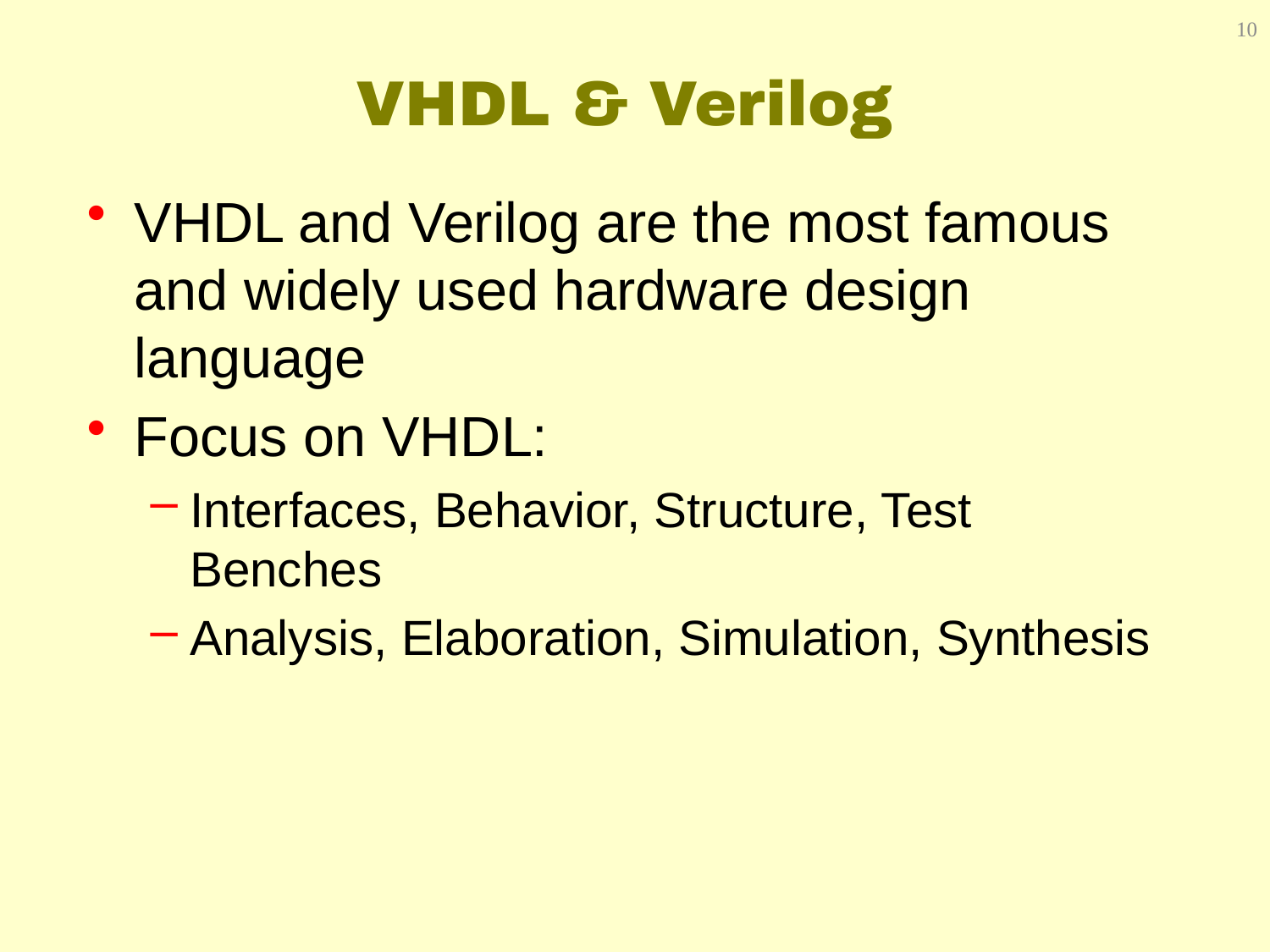

10
# VHDL & Verilog
VHDL and Verilog are the most famous and widely used hardware design language
Focus on VHDL:
Interfaces, Behavior, Structure, Test Benches
Analysis, Elaboration, Simulation, Synthesis